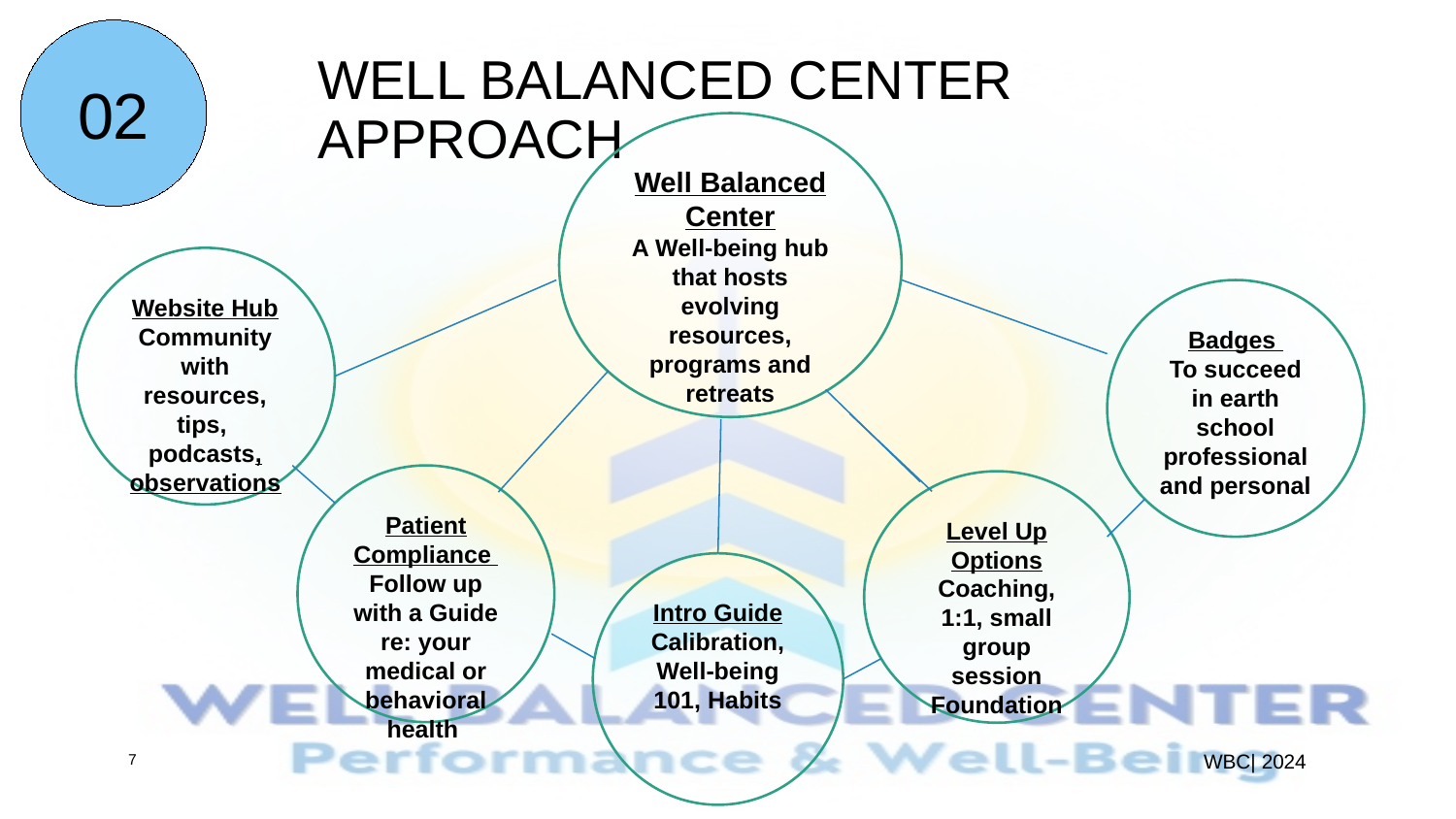

# Well balanced center approach
02
Well Balanced Center
A Well-being hub that hosts evolving resources, programs and retreats
Website Hub
Community with resources, tips,  podcasts, observations
Badges
To succeed in earth school professional and personal

Patient Compliance
Follow up with a Guide re: your medical or behavioral health

Level Up Options
Coaching, 1:1, small group session Foundation

Intro Guide
Calibration, Well-being 101, Habits

7
WBC| 2024